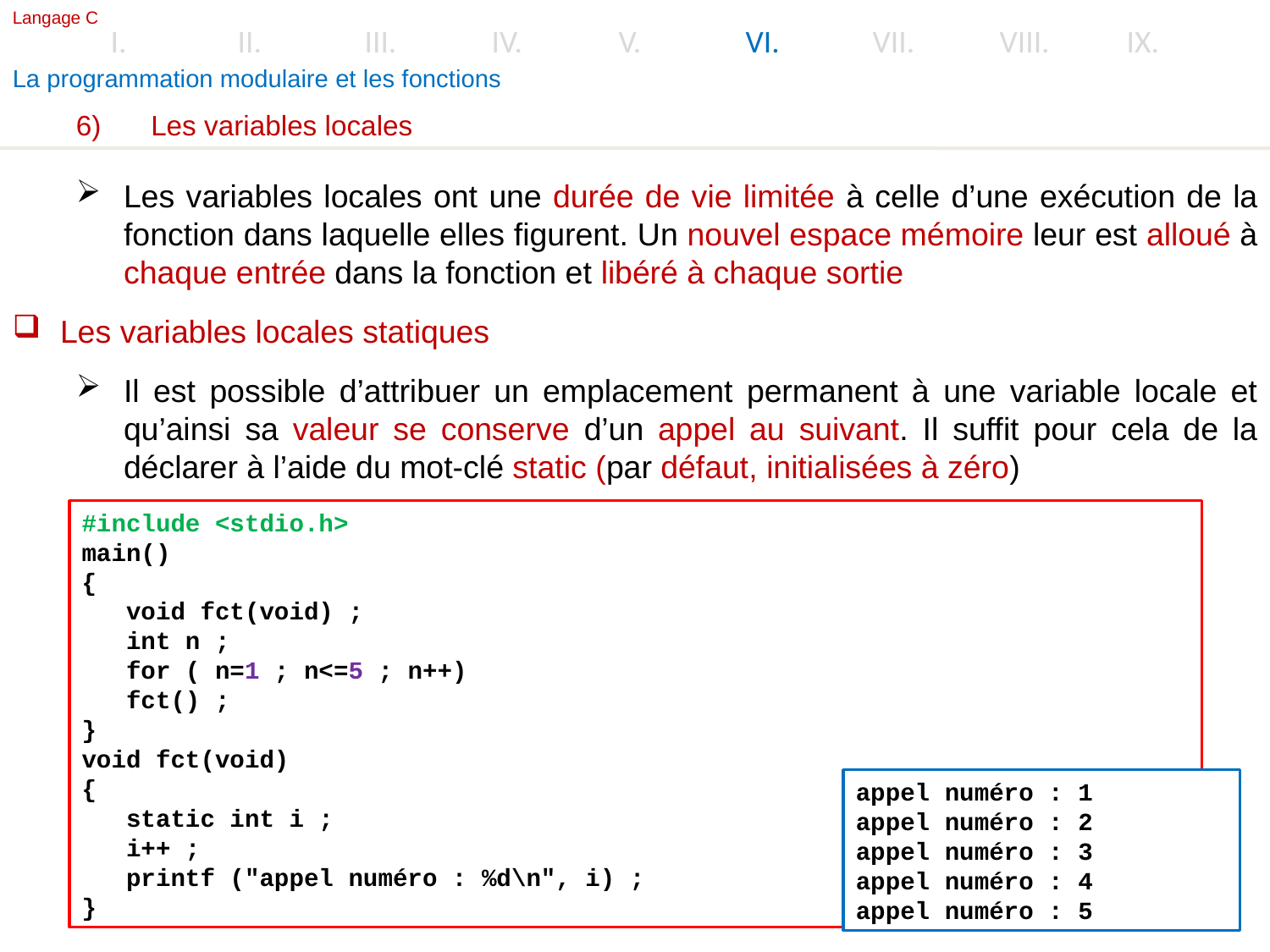

Langage C
I.	II.	III.	IV.	V.	VI.	VII.	VIII.	IX.
La programmation modulaire et les fonctions
6)	Les variables locales
Les variables locales ont une durée de vie limitée à celle d’une exécution de la fonction dans laquelle elles figurent. Un nouvel espace mémoire leur est alloué à chaque entrée dans la fonction et libéré à chaque sortie
Les variables locales statiques
Il est possible d’attribuer un emplacement permanent à une variable locale et qu’ainsi sa valeur se conserve d’un appel au suivant. Il suffit pour cela de la déclarer à l’aide du mot-clé static (par défaut, initialisées à zéro)
#include <stdio.h>
main()
{
   void fct(void) ;
   int n ;
   for ( n=1 ; n<=5 ; n++)
   fct() ;
}
void fct(void)
{
   static int i ;
   i++ ;
   printf ("appel numéro : %d\n", i) ;
}
appel numéro : 1
appel numéro : 2
appel numéro : 3
appel numéro : 4
appel numéro : 5